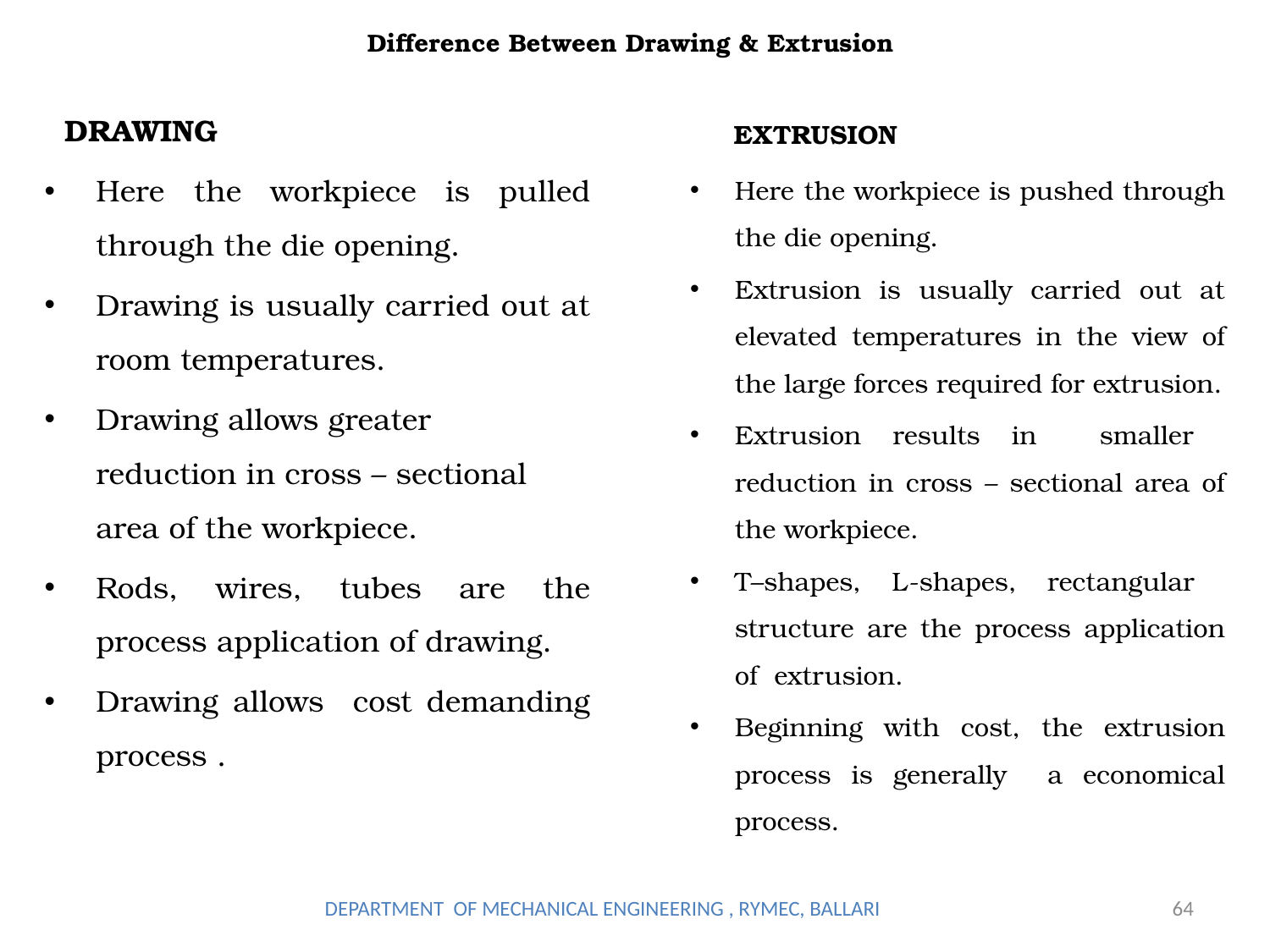

# Difference Between Drawing & Extrusion
   EXTRUSION
Here the workpiece is pushed through the die opening.
Extrusion is usually carried out at elevated temperatures in the view of the large forces required for extrusion.
Extrusion results in  smaller  reduction in cross – sectional area of the workpiece.
T–shapes, L-shapes, rectangular  structure are the process application of  extrusion.
Beginning with cost, the extrusion process is generally  a economical process.

  DRAWING
Here the workpiece is pulled through the die opening.
Drawing is usually carried out at room temperatures.
Drawing allows greater  reduction in cross – sectional area of the workpiece.
Rods, wires, tubes are the process application of drawing.
Drawing allows  cost demanding process .

DEPARTMENT  OF MECHANICAL ENGINEERING , RYMEC, BALLARI
64